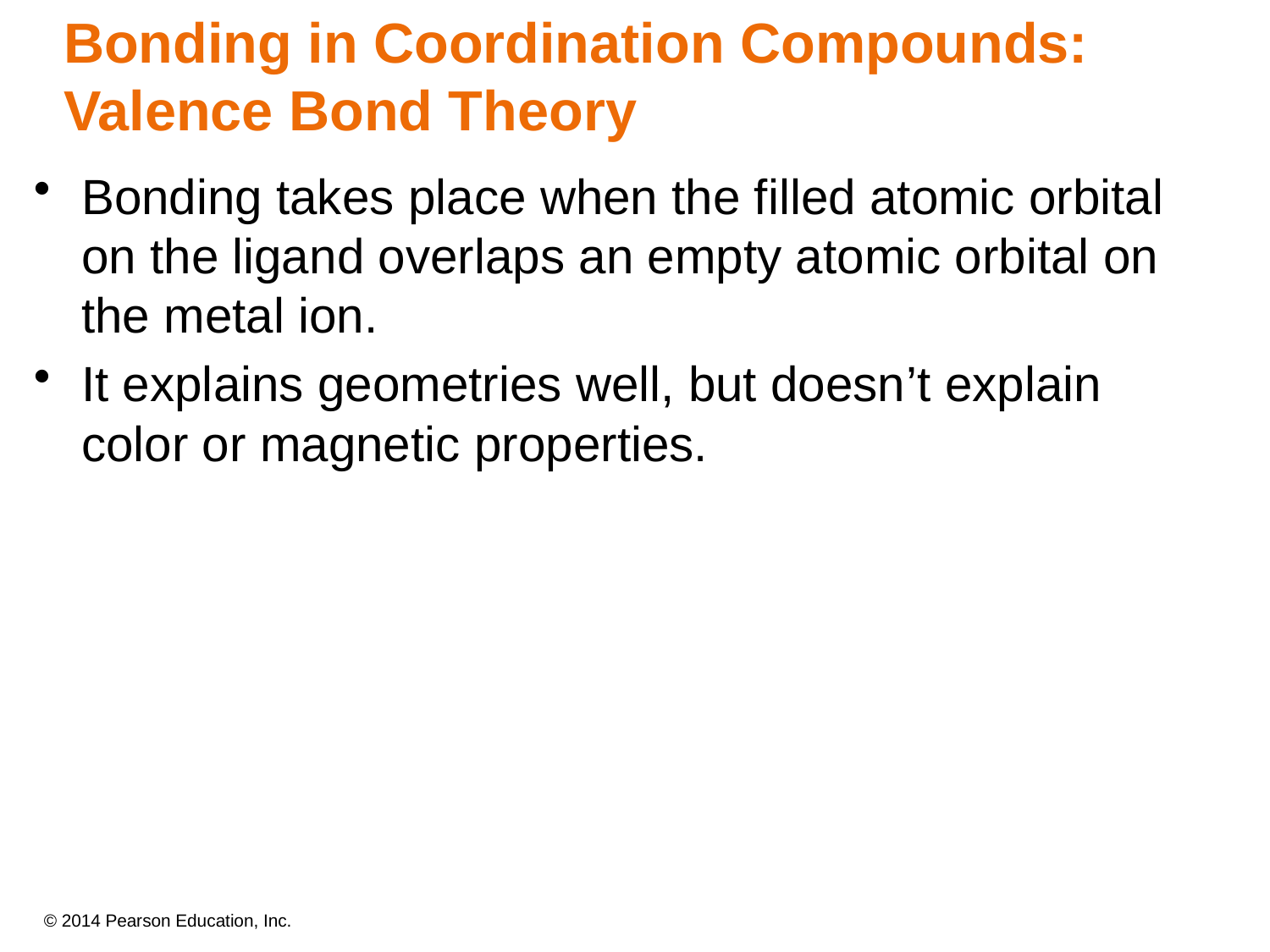

# Bonding in Coordination Compounds: Valence Bond Theory
Bonding takes place when the filled atomic orbital on the ligand overlaps an empty atomic orbital on the metal ion.
It explains geometries well, but doesn’t explain color or magnetic properties.